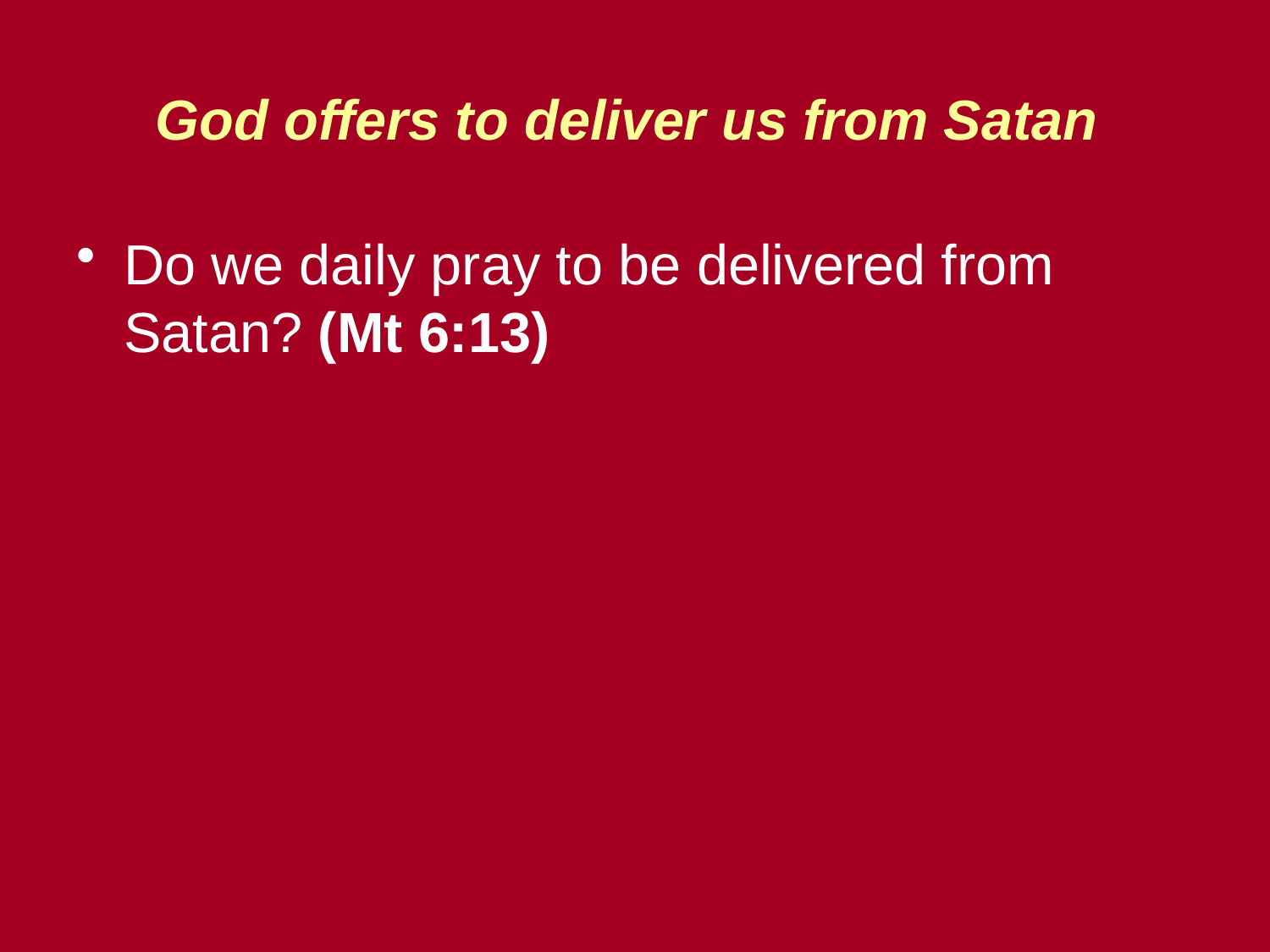

# God offers to deliver us from Satan
Do we daily pray to be delivered from Satan? (Mt 6:13)